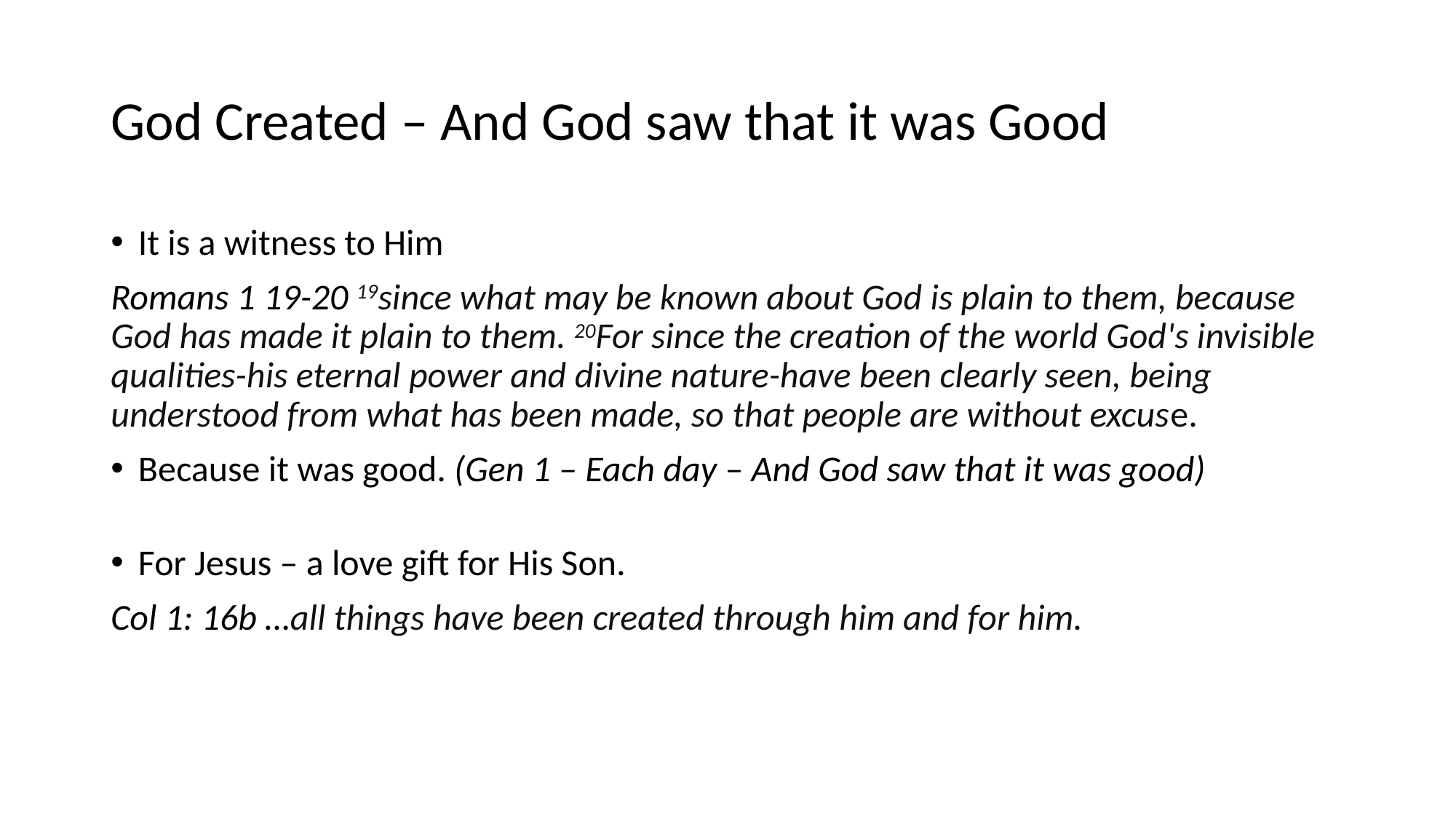

# God Created – And God saw that it was Good
It is a witness to Him
Romans 1 19-20 19since what may be known about God is plain to them, because God has made it plain to them. 20For since the creation of the world God's invisible qualities-his eternal power and divine nature-have been clearly seen, being understood from what has been made, so that people are without excuse.
Because it was good. (Gen 1 – Each day – And God saw that it was good)
For Jesus – a love gift for His Son.
Col 1: 16b …all things have been created through him and for him.